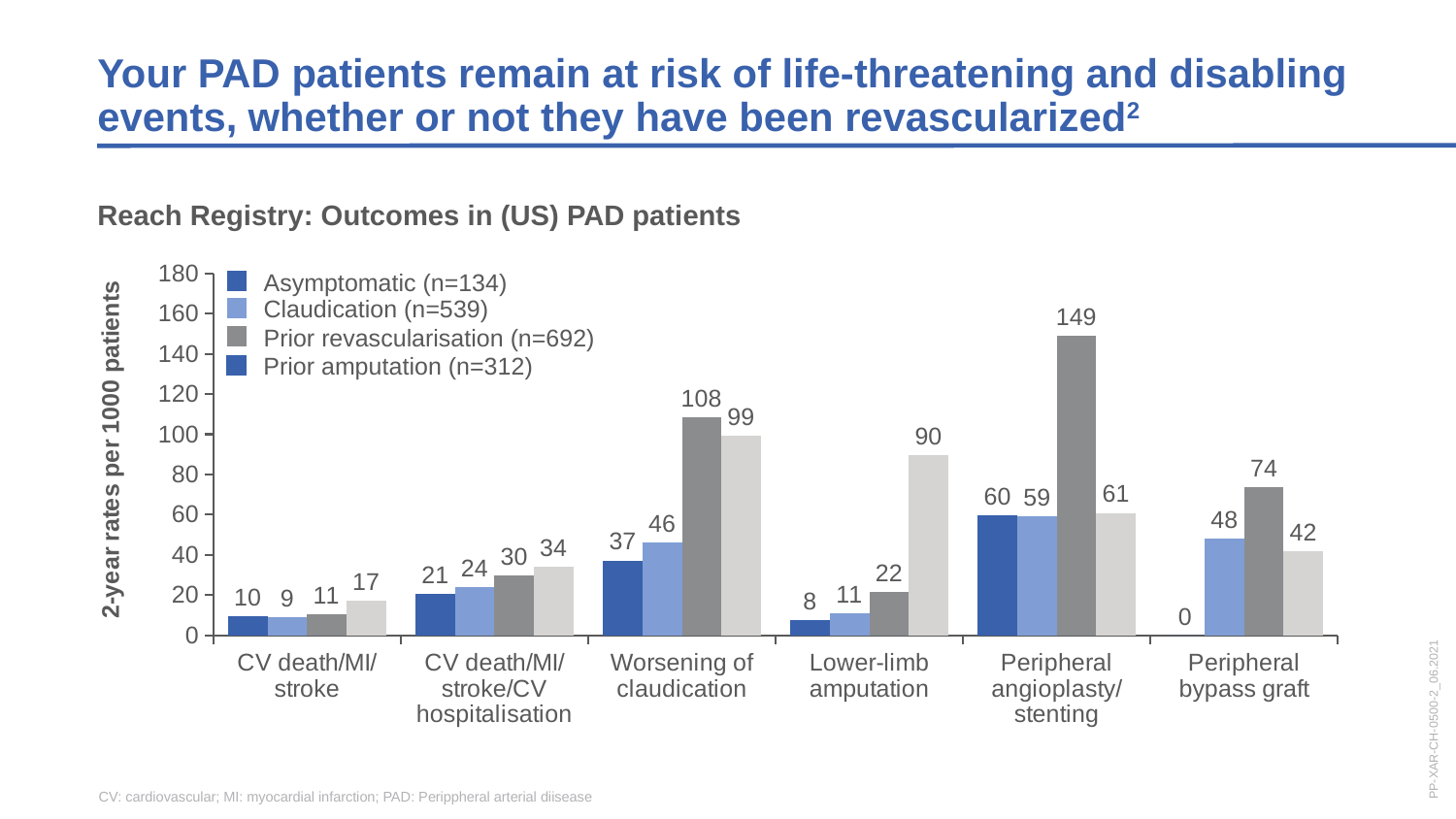

Your PAD patients remain at risk of life-threatening and disabling events, whether or not they have been revascularized2

Reach Registry: Outcomes in (US) PAD patients

### Chart

| Category | Asymptomatic (n=134) | Claudication (n=539) | Prior revascularisation (n=692) | Prior amputation (n=312) |
|---|---|---|---|---|
| CV death/MI/ stroke | 9.7 | 9.1 | 10.6 | 17.3 |
| CV death/MI/ stroke/CV hospitalisation | 20.9 | 24.1 | 29.8 | 34.0 |
| Worsening of claudication | 37.3 | 46.4 | 108.4 | 99.4 |
| Lower-limb amputation | 7.5 | 11.1 | 21.7 | 89.7 |
| Peripheral angioplasty/ stenting | 59.7 | 59.4 | 148.8 | 60.9 |
| Peripheral bypass graft | 0.0 | 48.2 | 73.7 | 41.7 |
Asymptomatic (n=134)

Claudication (n=539)

Prior revascularisation (n=692)

Prior amputation (n=312)

PP-XAR-CH-0500-2_06.2021
CV: cardiovascular; MI: myocardial infarction; PAD: Perippheral arterial diisease